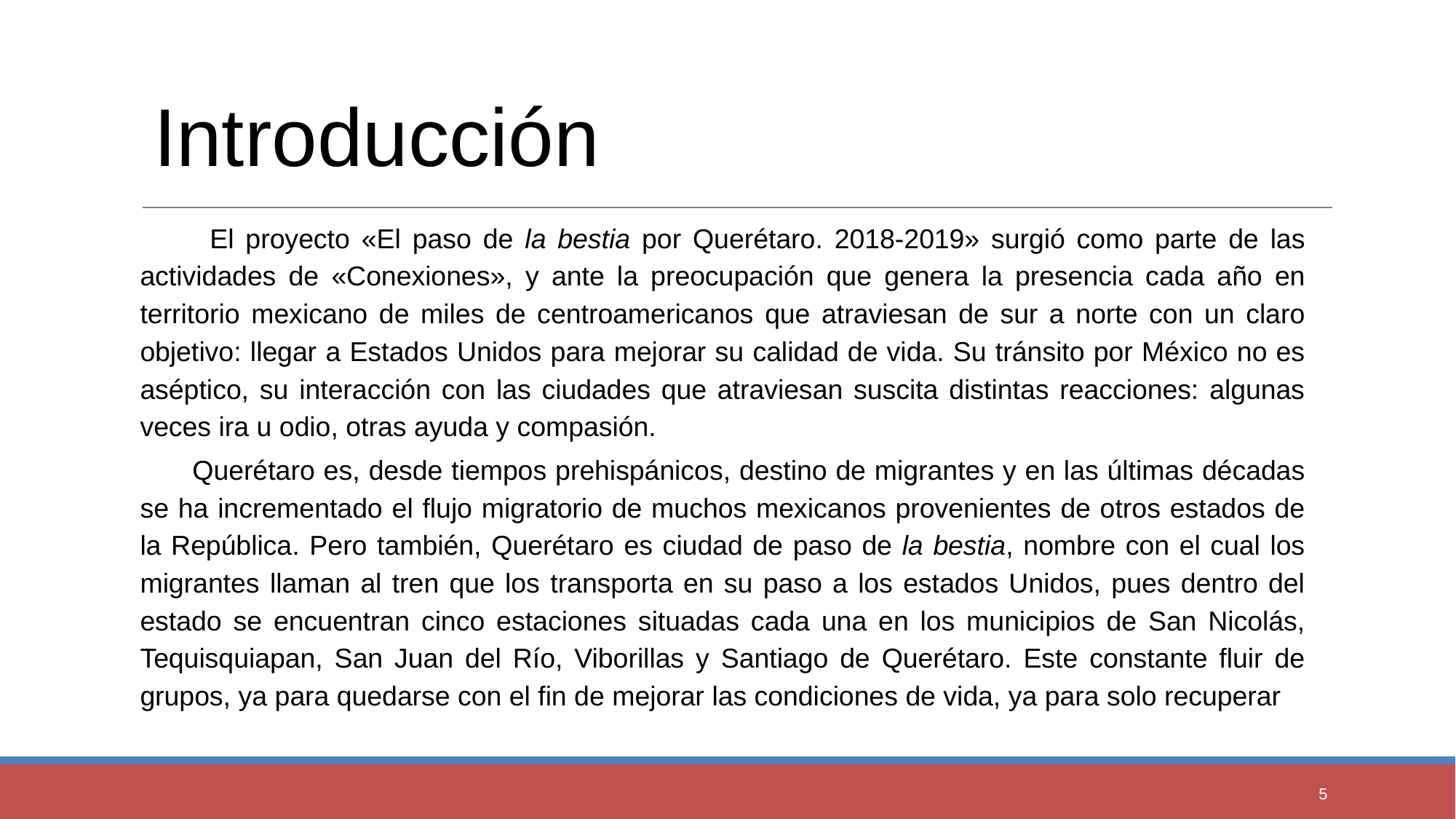

Introducción
      El proyecto «El paso de la bestia por Querétaro. 2018-2019» surgió como parte de las actividades de «Conexiones», y ante la preocupación que genera la presencia cada año en territorio mexicano de miles de centroamericanos que atraviesan de sur a norte con un claro objetivo: llegar a Estados Unidos para mejorar su calidad de vida. Su tránsito por México no es aséptico, su interacción con las ciudades que atraviesan suscita distintas reacciones: algunas veces ira u odio, otras ayuda y compasión.
      Querétaro es, desde tiempos prehispánicos, destino de migrantes y en las últimas décadas se ha incrementado el flujo migratorio de muchos mexicanos provenientes de otros estados de la República. Pero también, Querétaro es ciudad de paso de la bestia, nombre con el cual los migrantes llaman al tren que los transporta en su paso a los estados Unidos, pues dentro del estado se encuentran cinco estaciones situadas cada una en los municipios de San Nicolás, Tequisquiapan, San Juan del Río, Viborillas y Santiago de Querétaro. Este constante fluir de grupos, ya para quedarse con el fin de mejorar las condiciones de vida, ya para solo recuperar
5